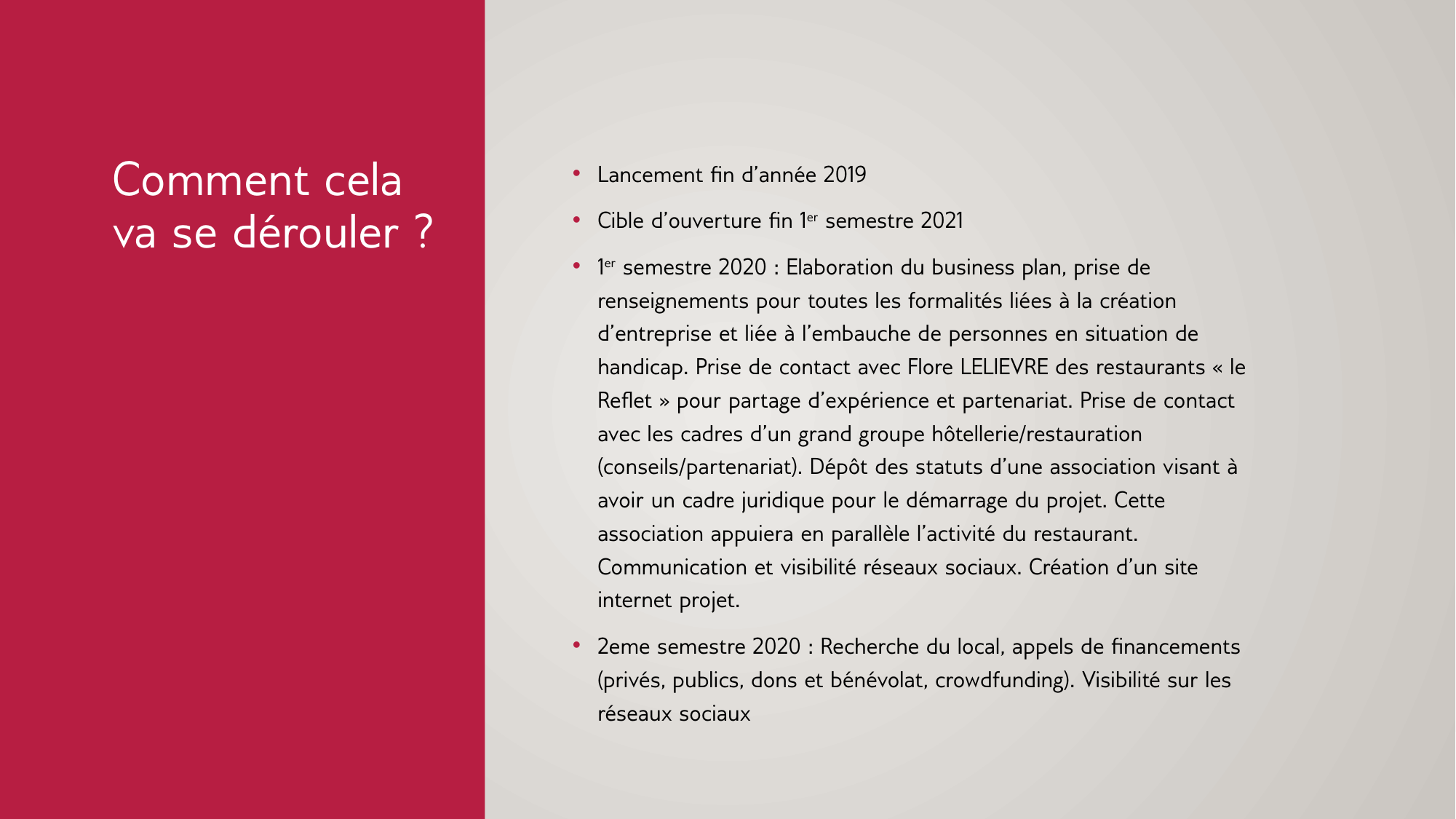

# Comment cela va se dérouler ?
Lancement fin d’année 2019
Cible d’ouverture fin 1er semestre 2021
1er semestre 2020 : Elaboration du business plan, prise de renseignements pour toutes les formalités liées à la création d’entreprise et liée à l’embauche de personnes en situation de handicap. Prise de contact avec Flore LELIEVRE des restaurants « le Reflet » pour partage d’expérience et partenariat. Prise de contact avec les cadres d’un grand groupe hôtellerie/restauration (conseils/partenariat). Dépôt des statuts d’une association visant à avoir un cadre juridique pour le démarrage du projet. Cette association appuiera en parallèle l’activité du restaurant. Communication et visibilité réseaux sociaux. Création d’un site internet projet.
2eme semestre 2020 : Recherche du local, appels de financements (privés, publics, dons et bénévolat, crowdfunding). Visibilité sur les réseaux sociaux